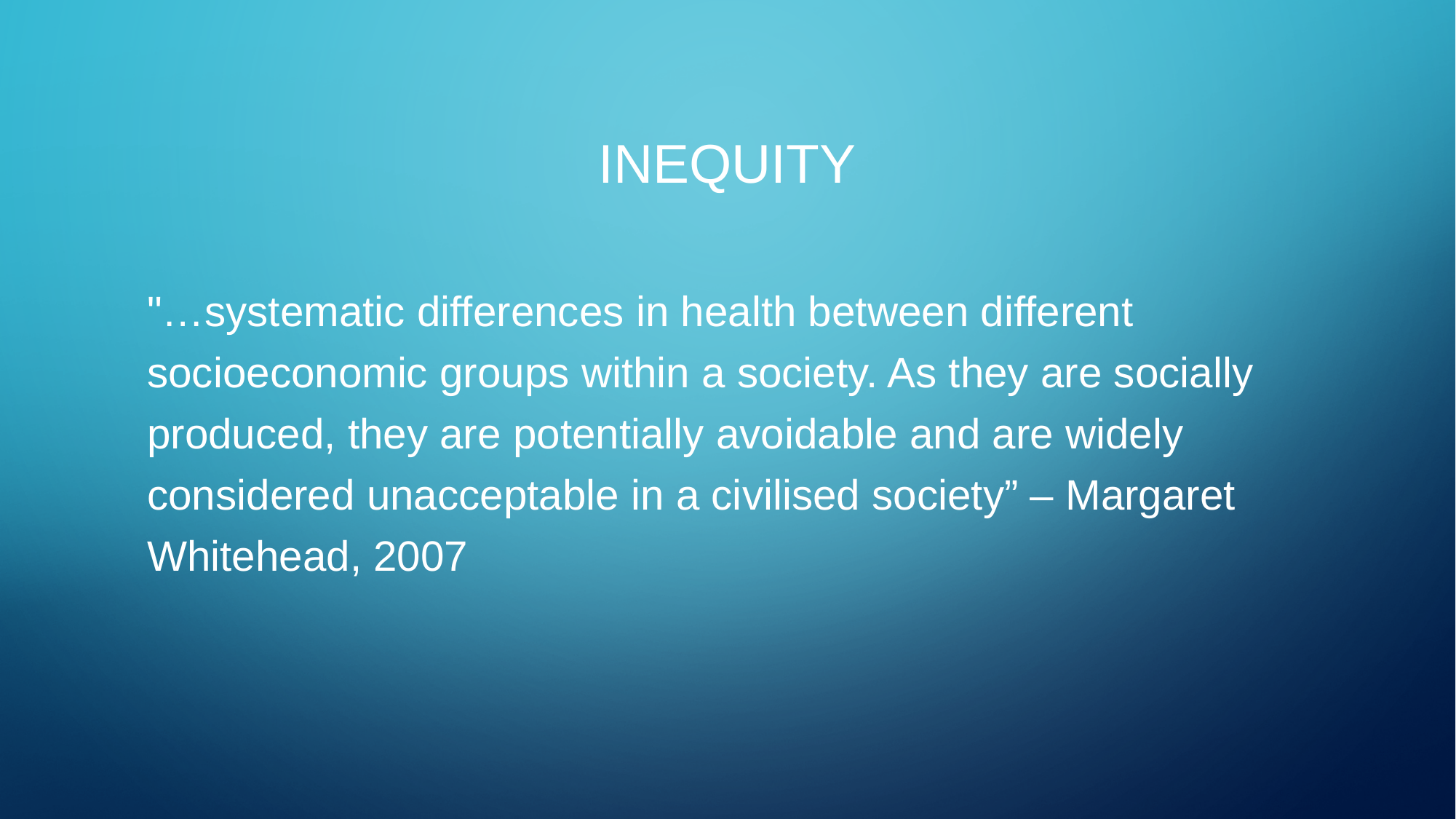

# INEQUITY
"…systematic differences in health between different socioeconomic groups within a society. As they are socially produced, they are potentially avoidable and are widely considered unacceptable in a civilised society” – Margaret Whitehead, 2007